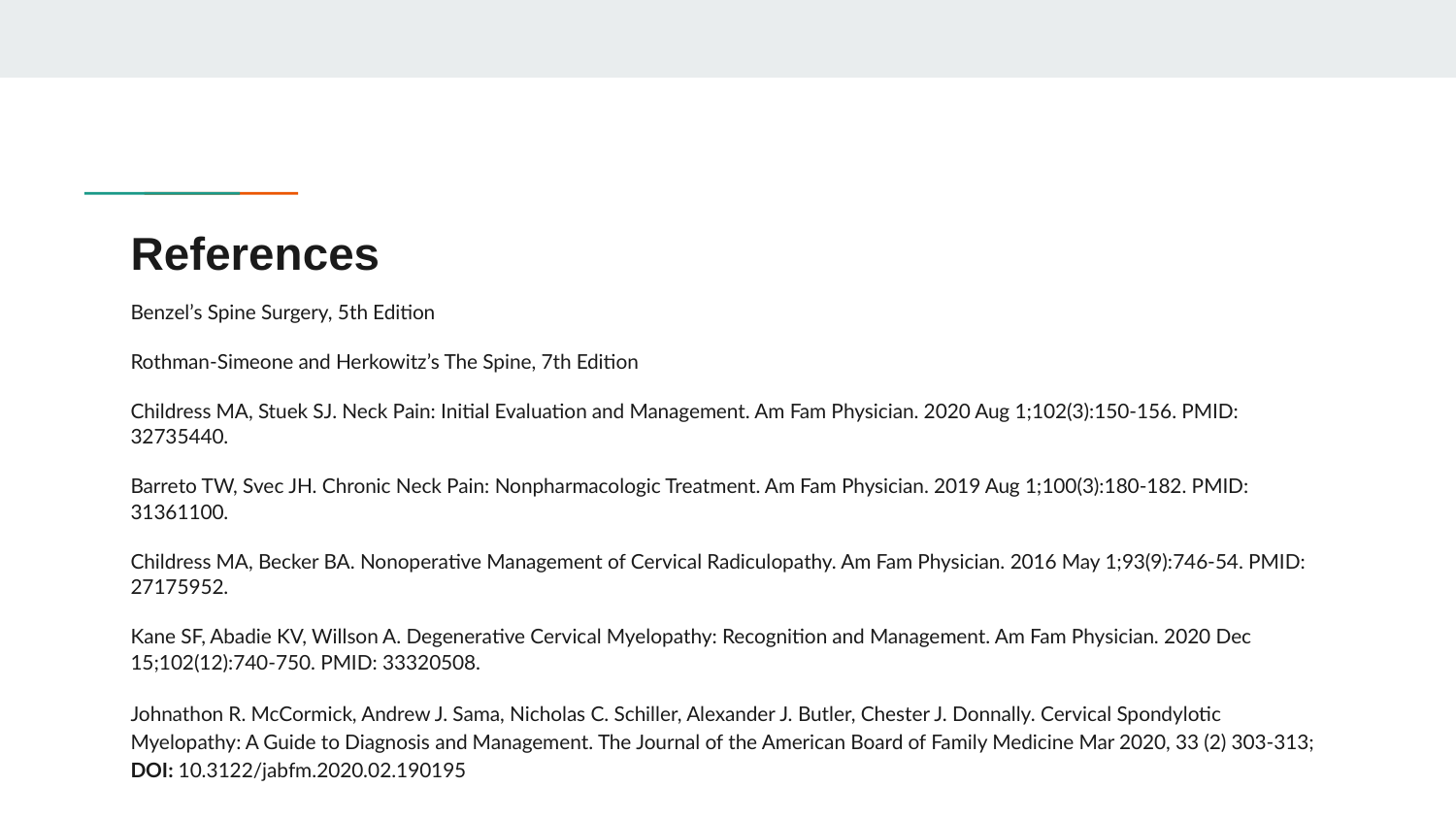

# References
Benzel’s Spine Surgery, 5th Edition
Rothman-Simeone and Herkowitz’s The Spine, 7th Edition
Childress MA, Stuek SJ. Neck Pain: Initial Evaluation and Management. Am Fam Physician. 2020 Aug 1;102(3):150-156. PMID: 32735440.
Barreto TW, Svec JH. Chronic Neck Pain: Nonpharmacologic Treatment. Am Fam Physician. 2019 Aug 1;100(3):180-182. PMID: 31361100.
Childress MA, Becker BA. Nonoperative Management of Cervical Radiculopathy. Am Fam Physician. 2016 May 1;93(9):746-54. PMID: 27175952.
Kane SF, Abadie KV, Willson A. Degenerative Cervical Myelopathy: Recognition and Management. Am Fam Physician. 2020 Dec 15;102(12):740-750. PMID: 33320508.
Johnathon R. McCormick, Andrew J. Sama, Nicholas C. Schiller, Alexander J. Butler, Chester J. Donnally. Cervical Spondylotic Myelopathy: A Guide to Diagnosis and Management. The Journal of the American Board of Family Medicine Mar 2020, 33 (2) 303-313; DOI: 10.3122/jabfm.2020.02.190195